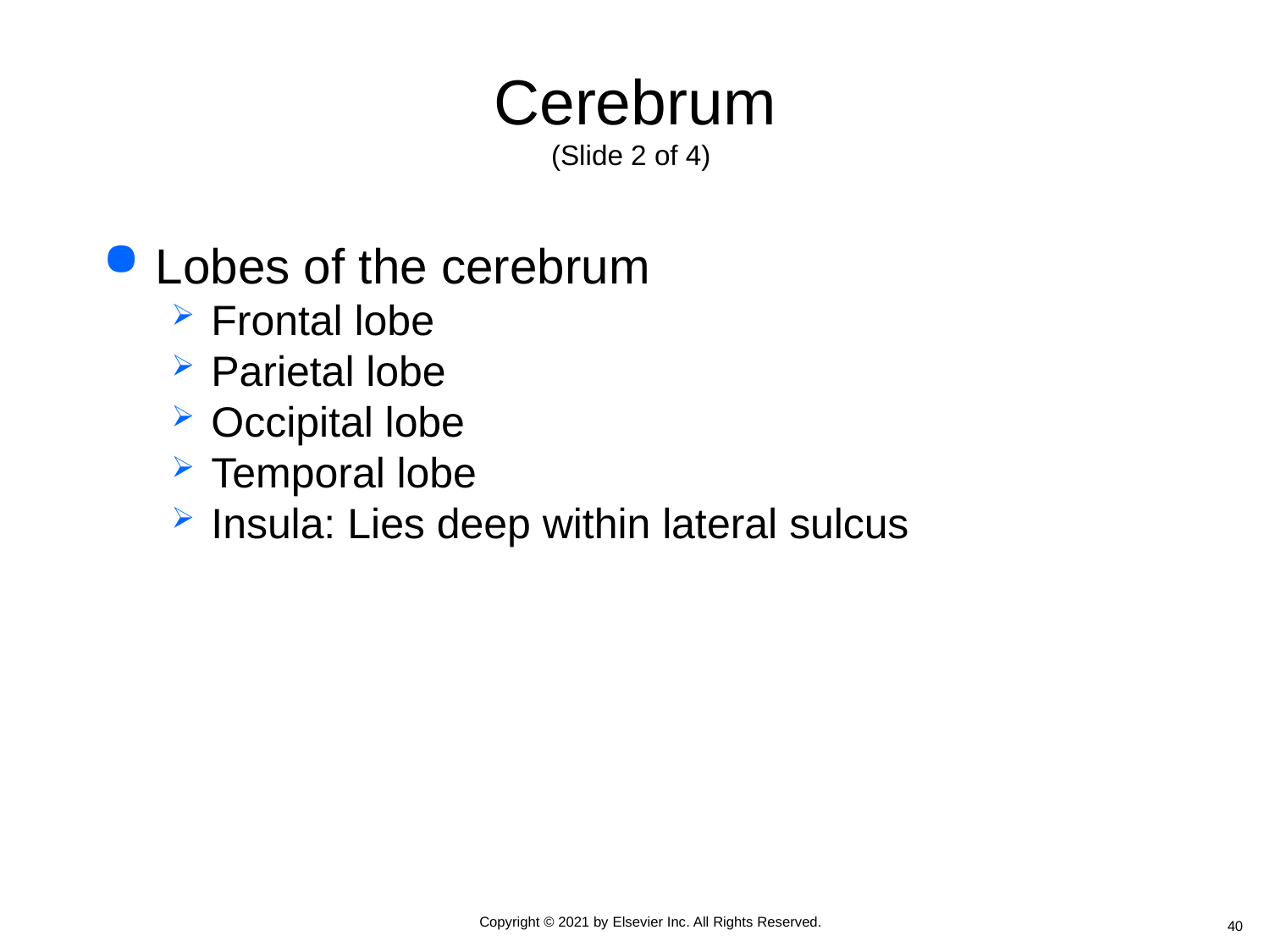

# Cerebrum (Slide 2 of 4)
Lobes of the cerebrum
Frontal lobe
Parietal lobe
Occipital lobe
Temporal lobe
Insula: Lies deep within lateral sulcus
40